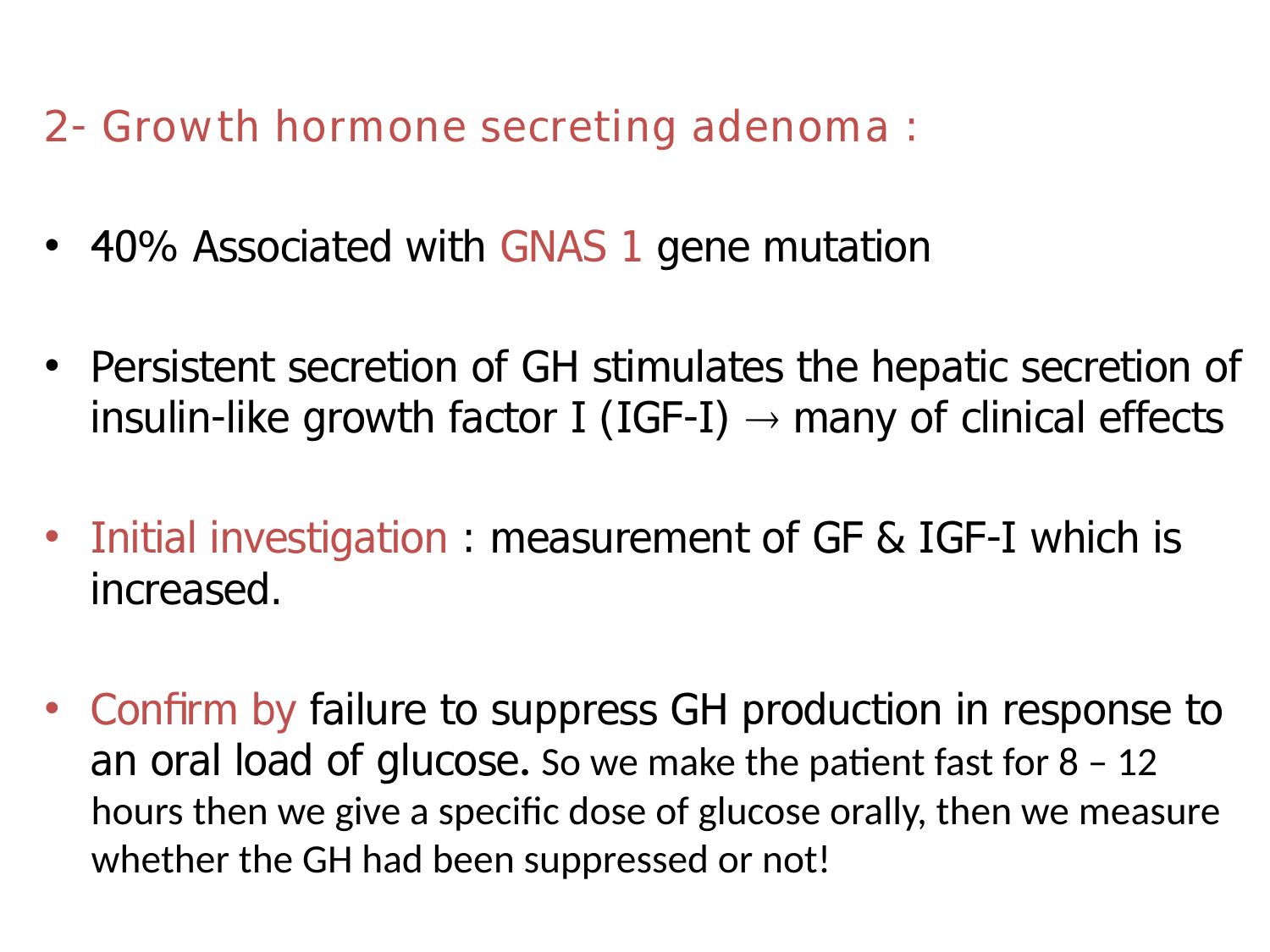

2- Growth hormone secreting adenoma :

40% Associated with GNAS 1 gene mutation

Persistent secretion of GH stimulates the hepatic secretion of insulin-like growth factor I (IGF-I) → many of clinical effects

Initial investigation : measurement of GF & IGF-I which is increased.

Confirm by failure to suppress GH production in response to an oral load of glucose. So we make the patient fast for 8 – 12 hours then we give a specific dose of glucose orally, then we measure whether the GH had been suppressed or not!